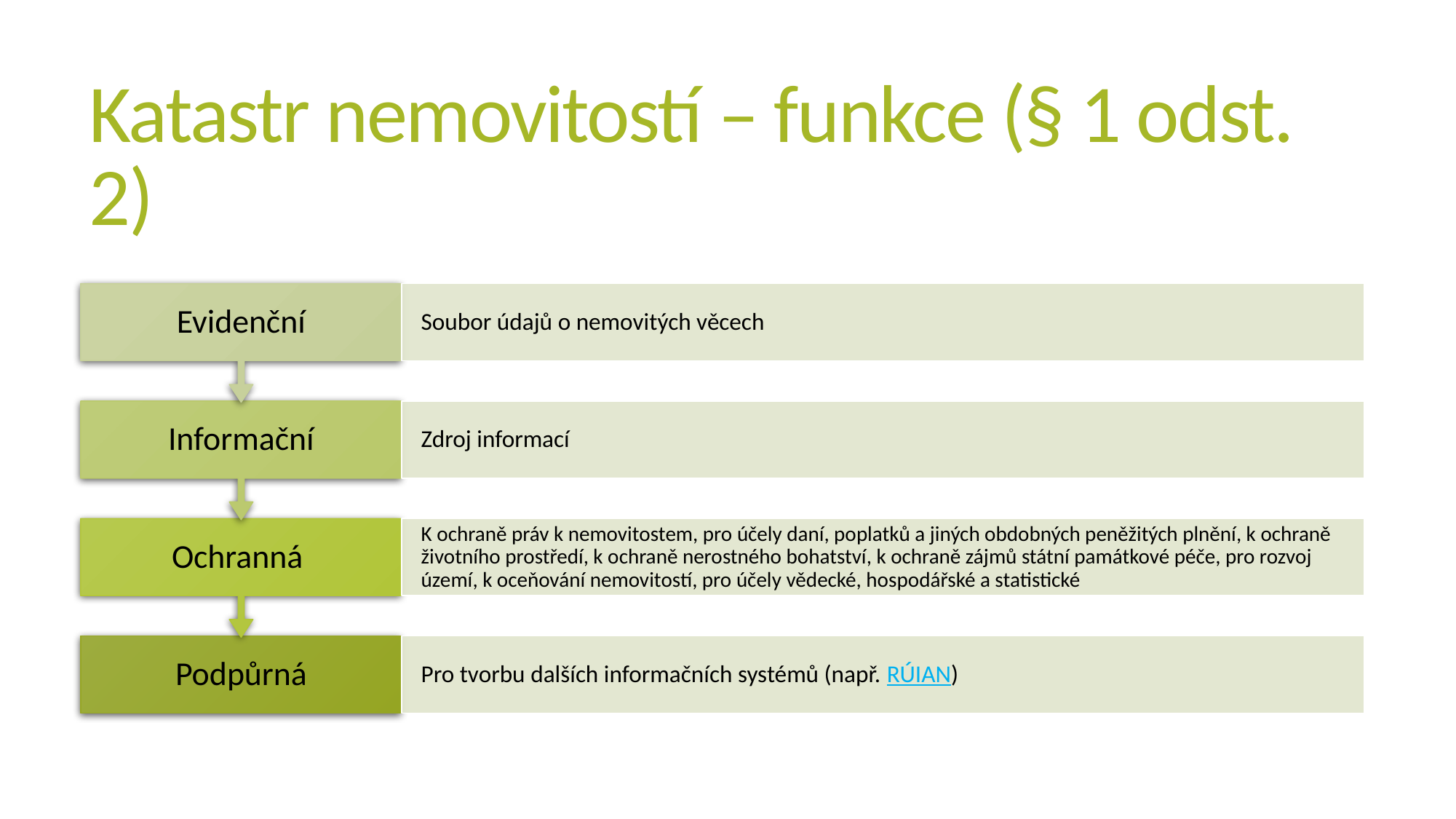

# Katastr nemovitostí – funkce (§ 1 odst. 2)
Podpůrná
Pro tvorbu dalších informačních systémů (např. RÚIAN)
Ochranná
K ochraně práv k nemovitostem, pro účely daní, poplatků a jiných obdobných peněžitých plnění, k ochraně životního prostředí, k ochraně nerostného bohatství, k ochraně zájmů státní památkové péče, pro rozvoj území, k oceňování nemovitostí, pro účely vědecké, hospodářské a statistické
Informační
Zdroj informací
Evidenční
Soubor údajů o nemovitých věcech